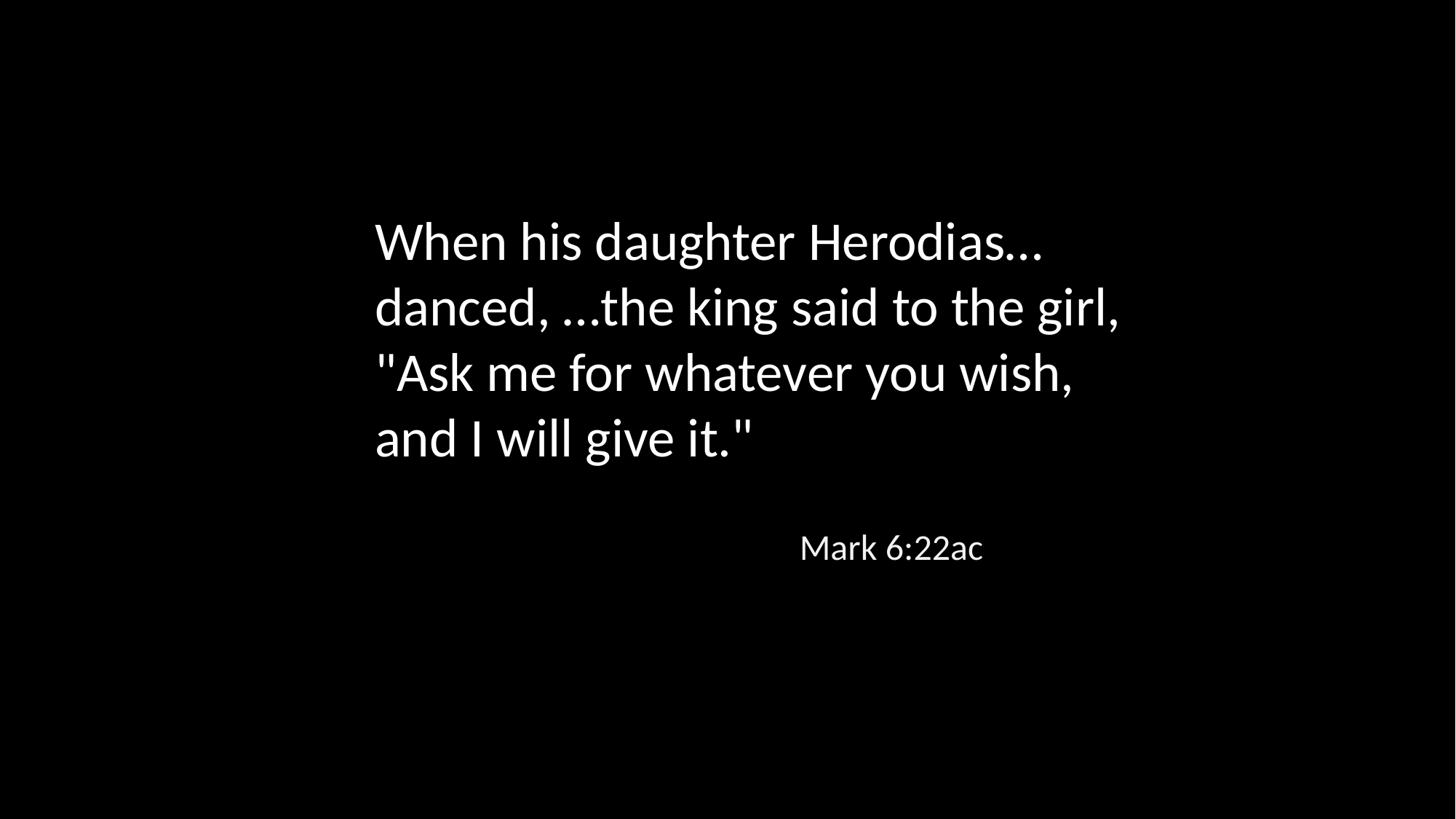

When his daughter Herodias…danced, …the king said to the girl, "Ask me for whatever you wish, and I will give it."
Mark 6:22ac